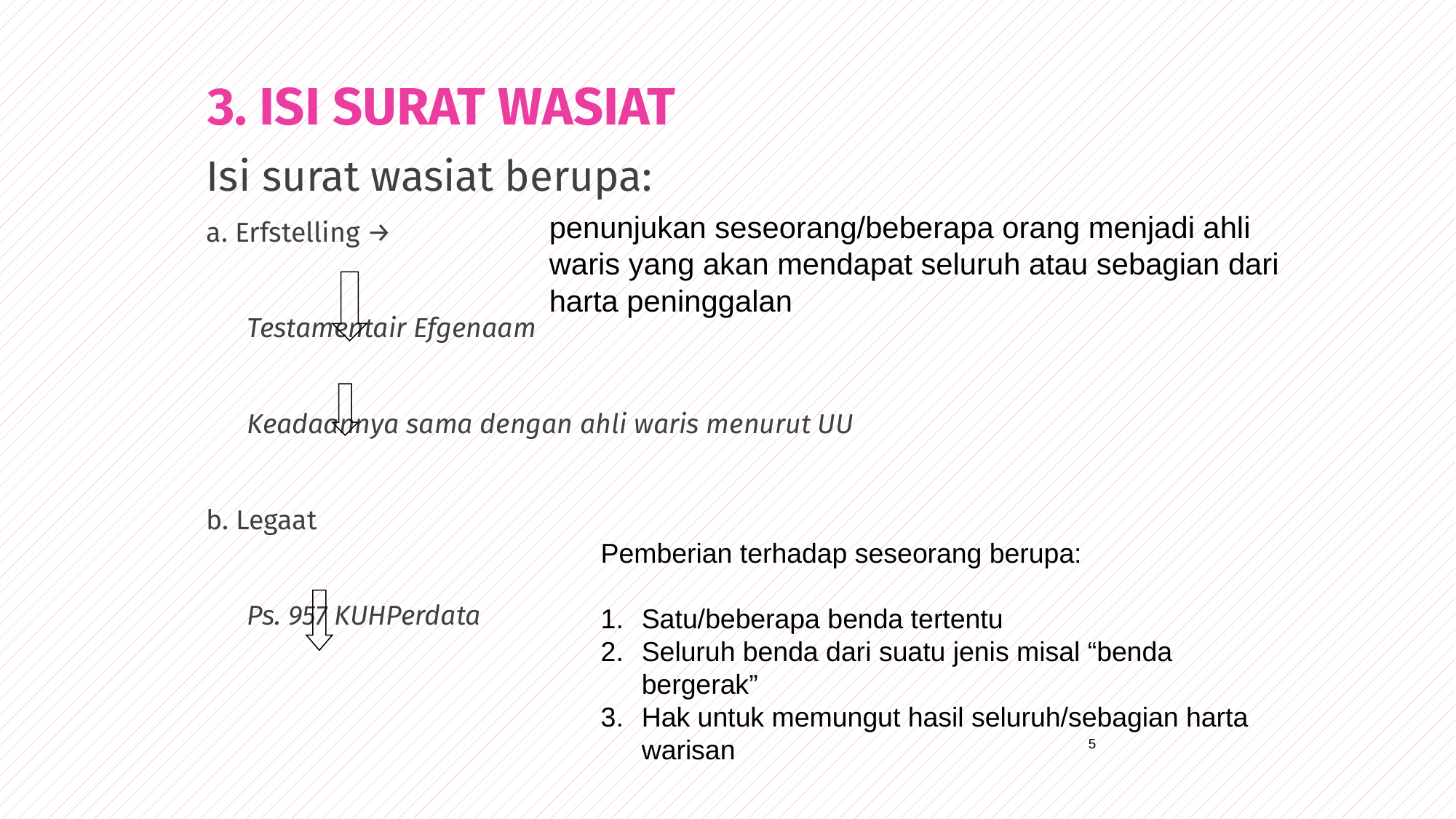

# 3. ISI SURAT WASIAT
Isi surat wasiat berupa:
a. Erfstelling →

	Testamentair Efgenaam

	Keadaannya sama dengan ahli waris menurut UU

b. Legaat

	Ps. 957 KUHPerdata
penunjukan seseorang/beberapa orang menjadi ahli waris yang akan mendapat seluruh atau sebagian dari harta peninggalan

Pemberian terhadap seseorang berupa:

Satu/beberapa benda tertentu
Seluruh benda dari suatu jenis misal “benda
	bergerak”
Hak untuk memungut hasil seluruh/sebagian harta
	warisan

5